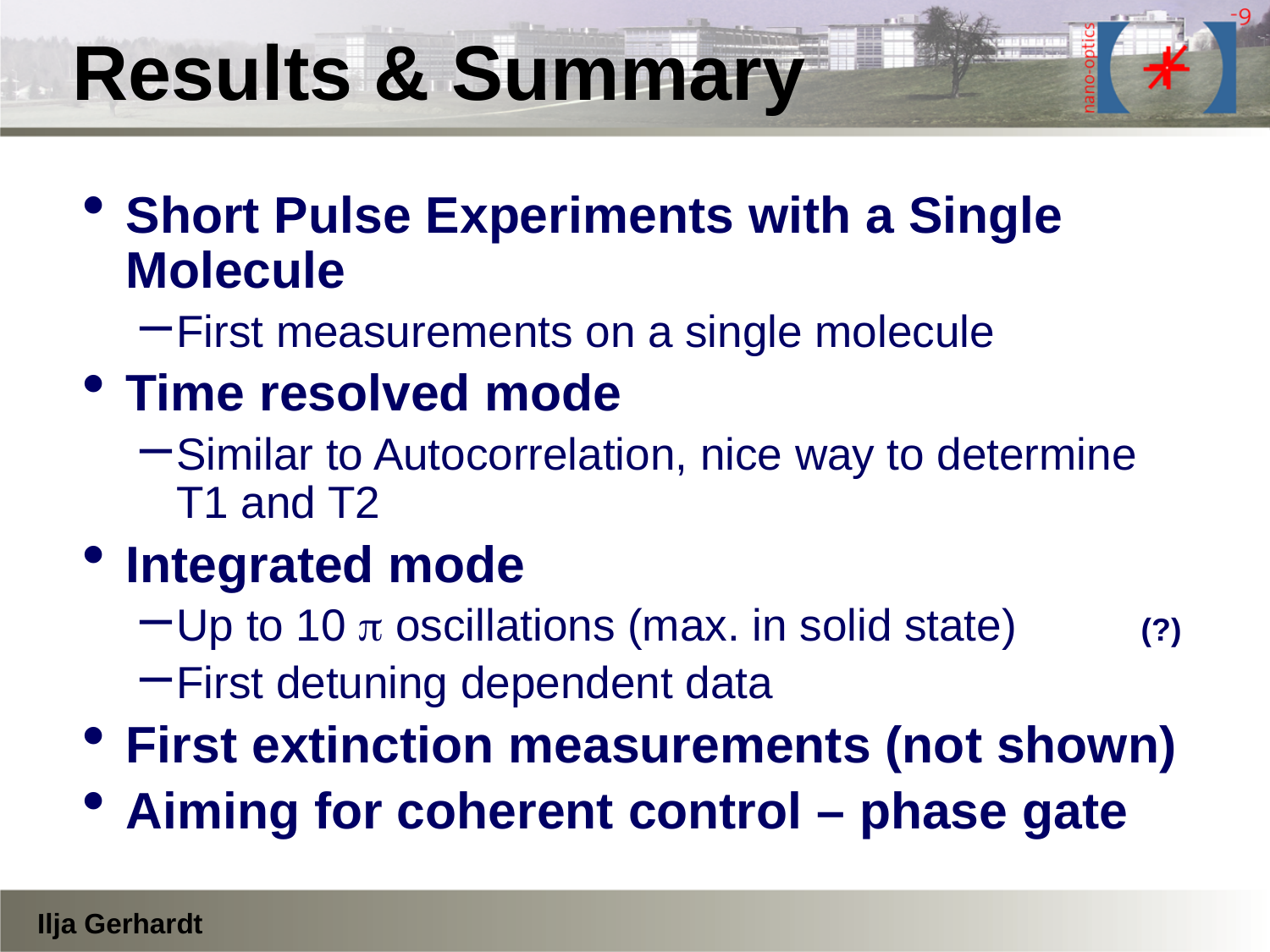

# Results & Summary
Short Pulse Experiments with a Single Molecule
First measurements on a single molecule
Time resolved mode
Similar to Autocorrelation, nice way to determine T1 and T2
Integrated mode
Up to 10 π oscillations (max. in solid state)
First detuning dependent data
First extinction measurements (not shown)
Aiming for coherent control – phase gate
(?)